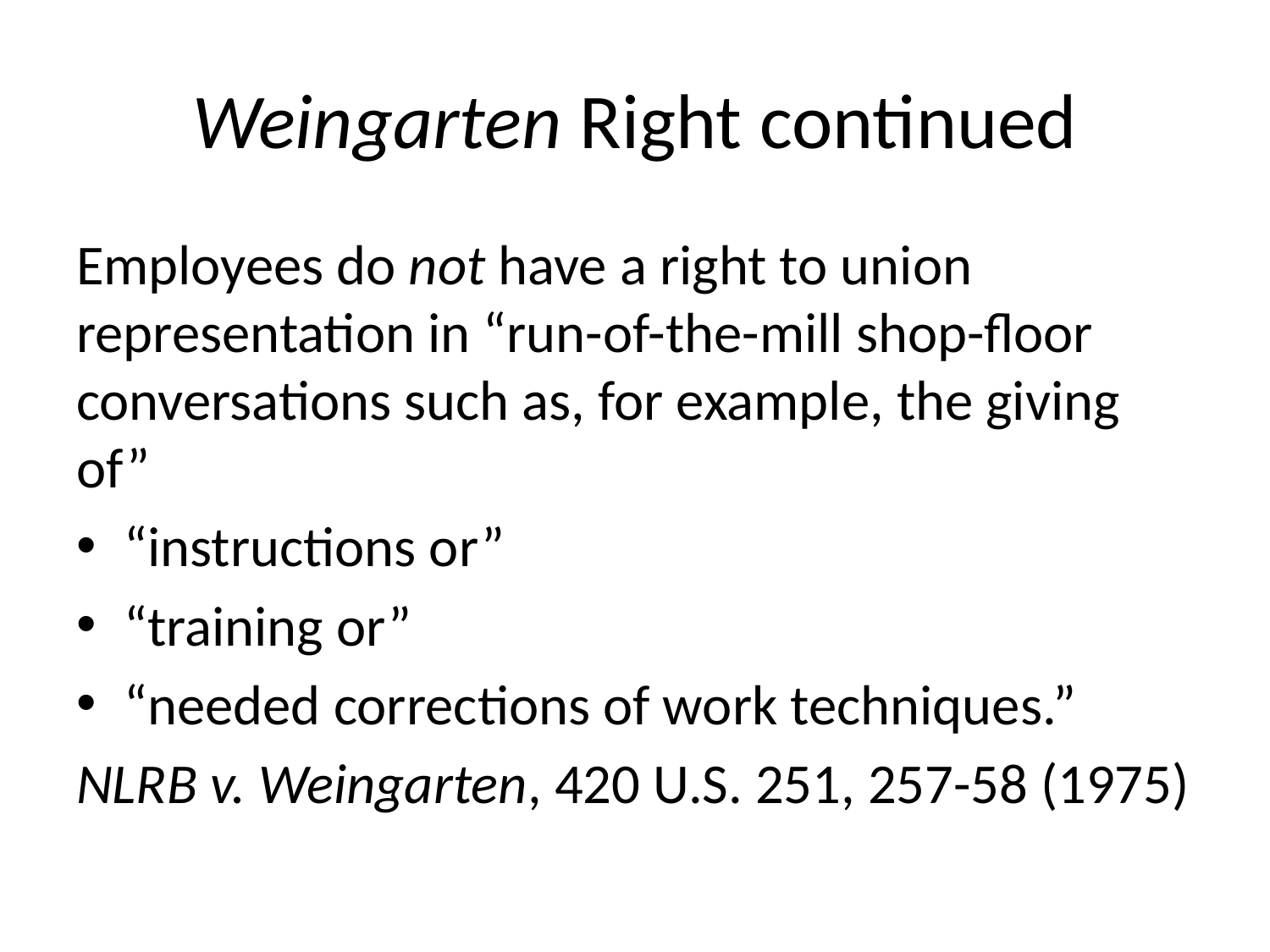

# Weingarten Right continued
Employees do not have a right to union representation in “run-of-the-mill shop-floor conversations such as, for example, the giving of”
“instructions or”
“training or”
“needed corrections of work techniques.”
NLRB v. Weingarten, 420 U.S. 251, 257-58 (1975)